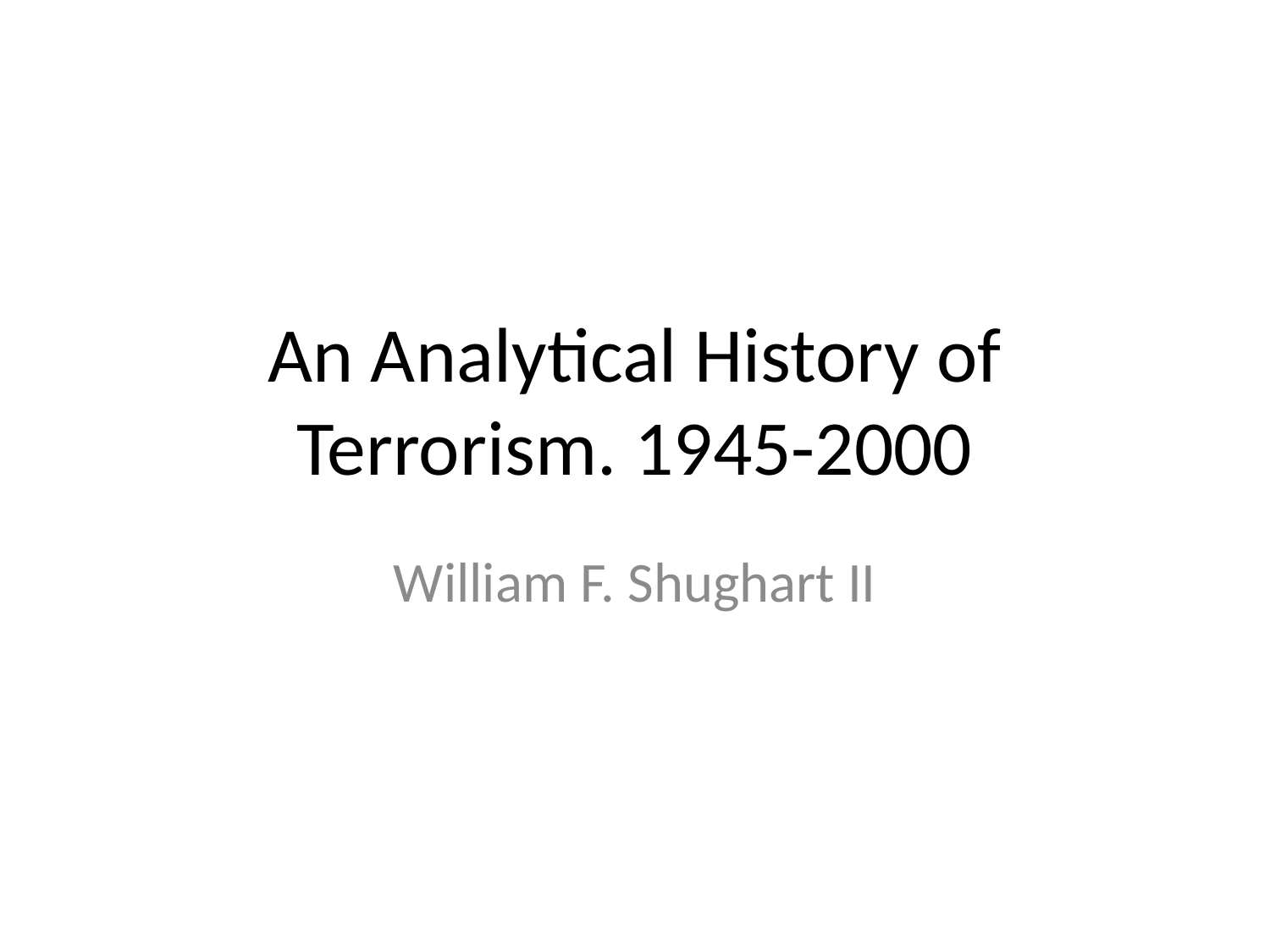

# An Analytical History of Terrorism. 1945-2000
William F. Shughart II